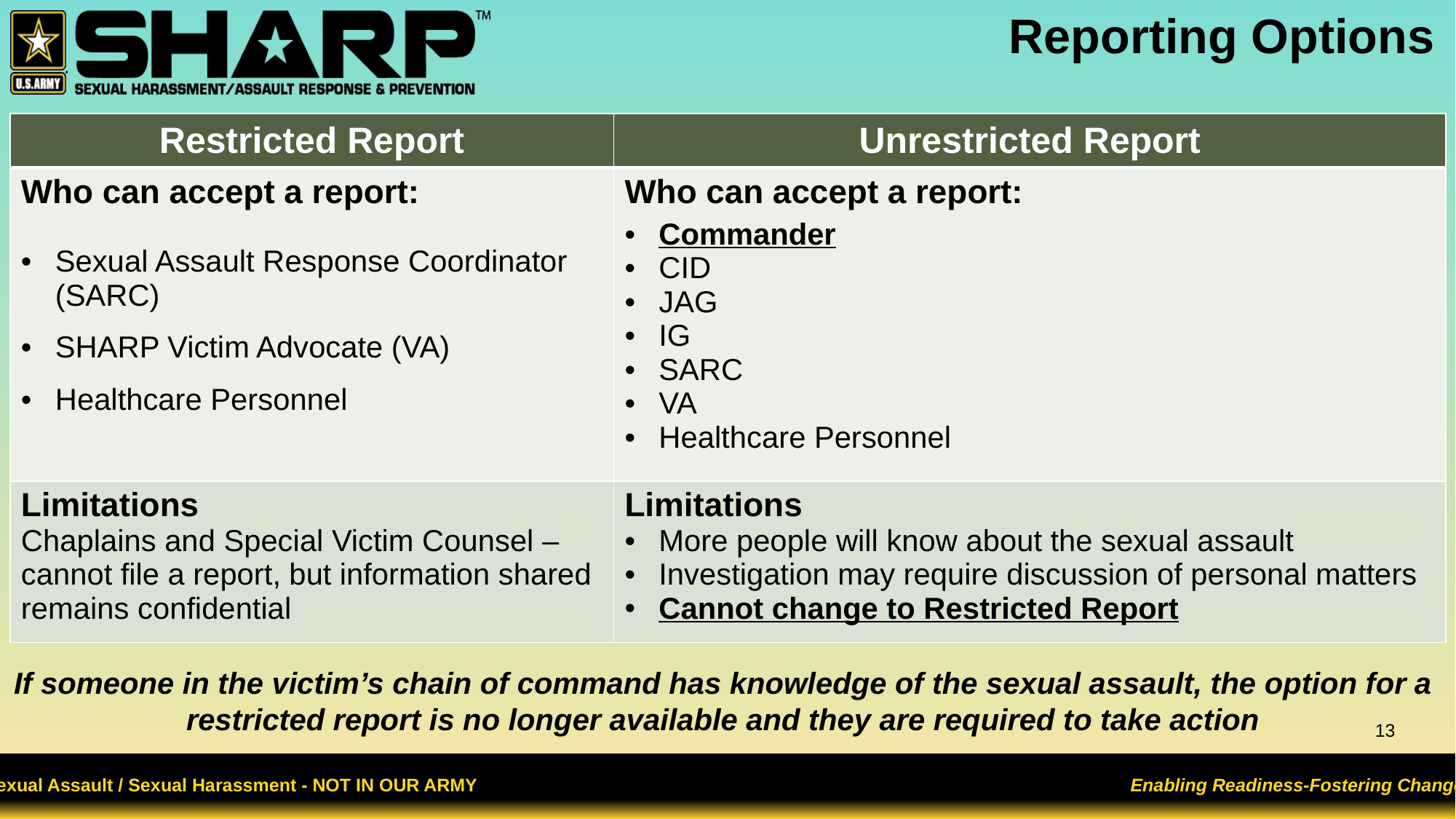

# Reporting Options
| Restricted Report | Unrestricted Report |
| --- | --- |
| Who can accept a report: Sexual Assault Response Coordinator (SARC) SHARP Victim Advocate (VA) Healthcare Personnel | Who can accept a report: Commander CID JAG IG SARC VA Healthcare Personnel |
| Limitations Chaplains and Special Victim Counsel – cannot file a report, but information shared remains confidential | Limitations More people will know about the sexual assault Investigation may require discussion of personal matters Cannot change to Restricted Report |
If someone in the victim’s chain of command has knowledge of the sexual assault, the option for a restricted report is no longer available and they are required to take action